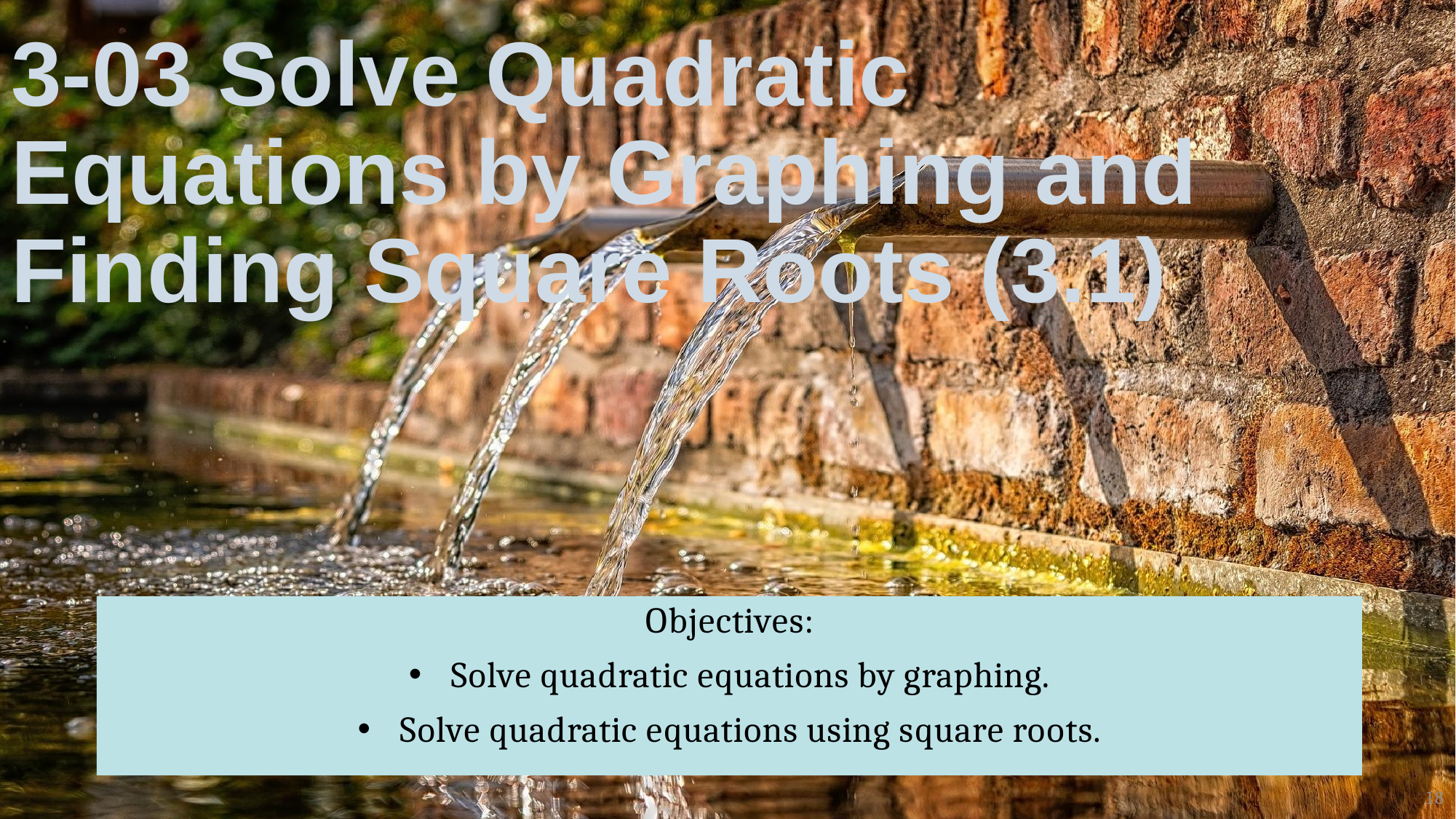

# 3-03 Solve Quadratic Equations by Graphing and Finding Square Roots (3.1)
Objectives:
Solve quadratic equations by graphing.
Solve quadratic equations using square roots.
18